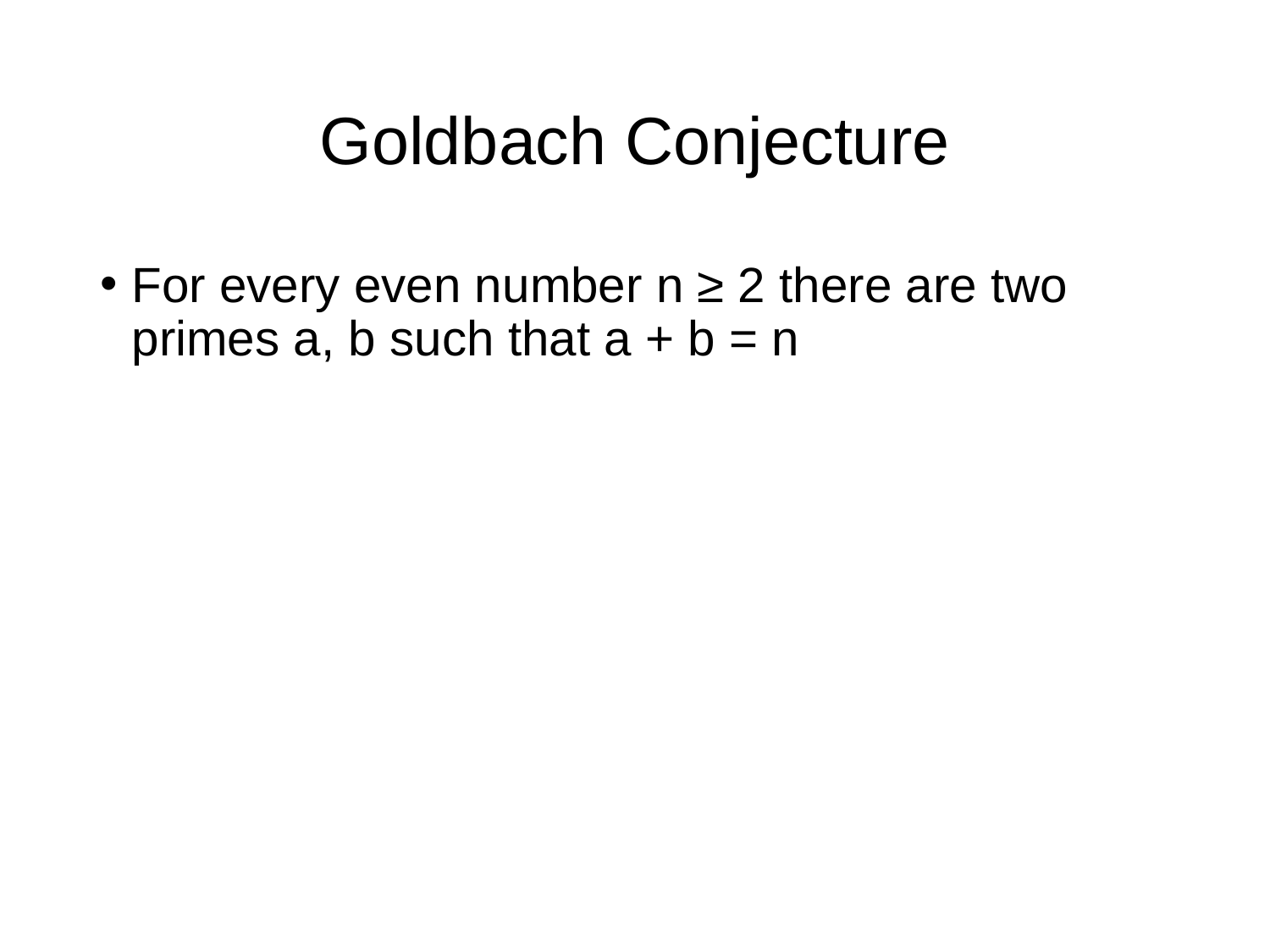

# Goldbach Conjecture
For every even number n ≥ 2 there are two primes a, b such that a + b = n